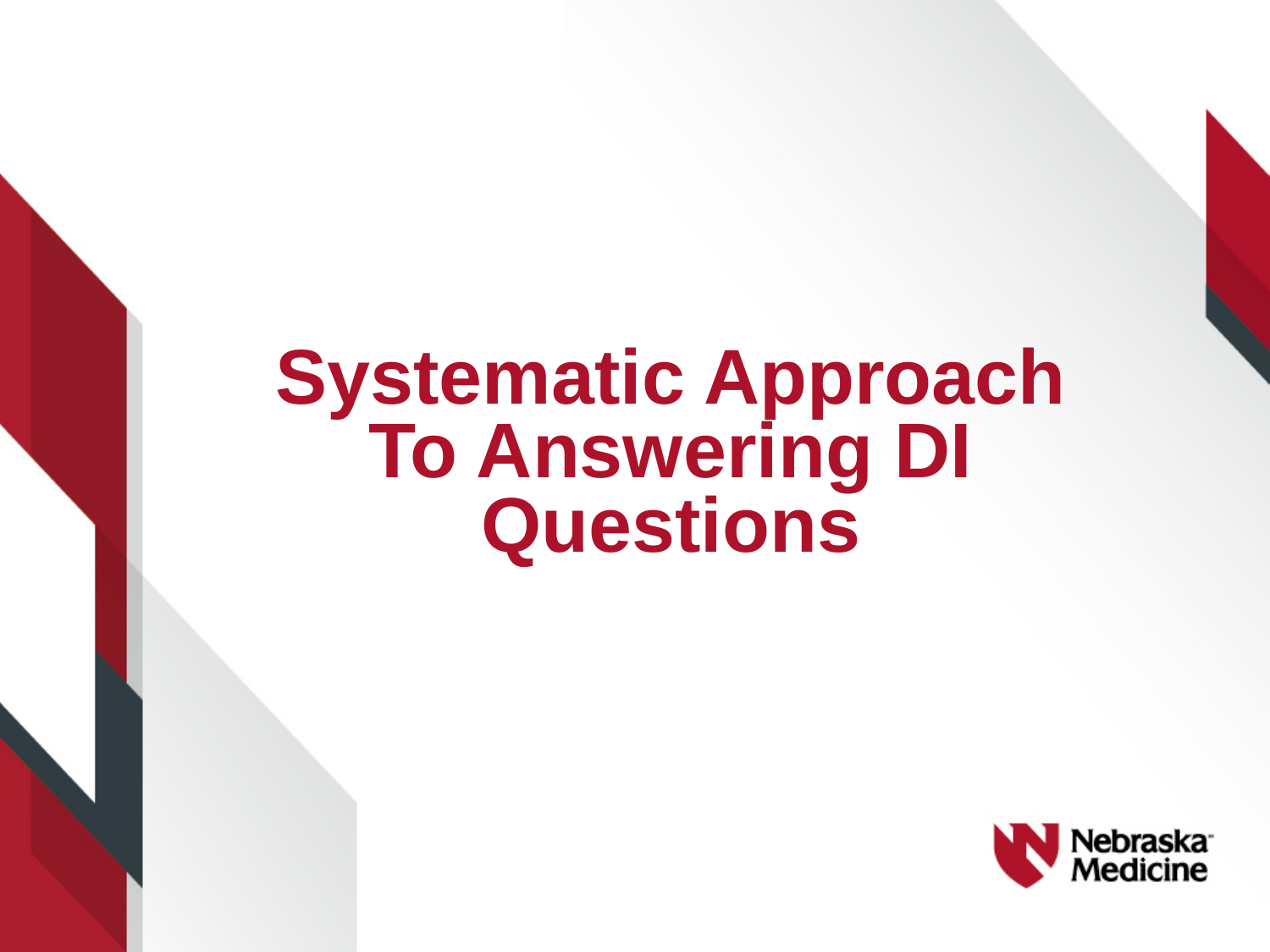

# Systematic Approach To Answering DI Questions